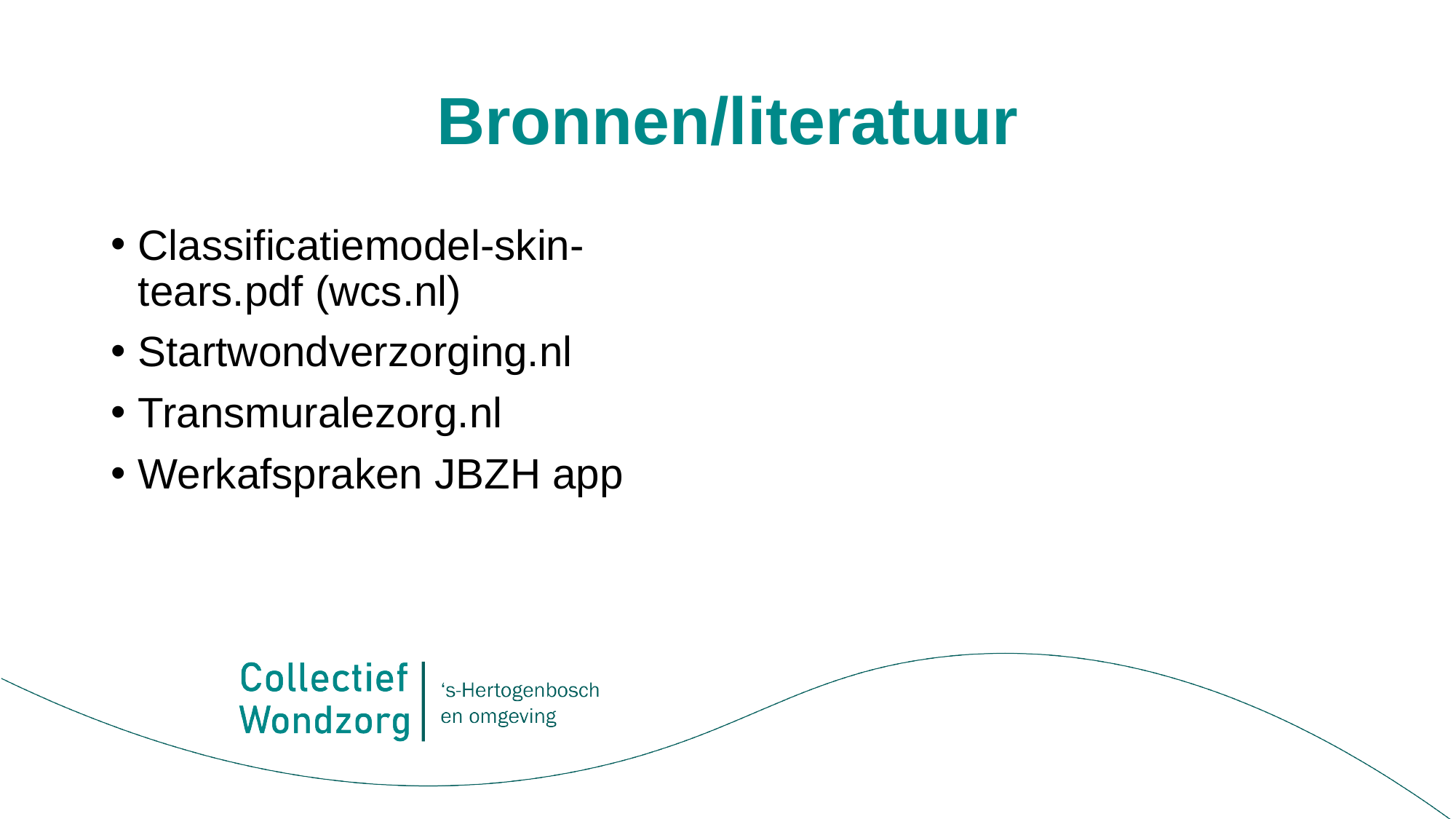

# Bronnen/literatuur
Classificatiemodel-skin-tears.pdf (wcs.nl)
Startwondverzorging.nl
Transmuralezorg.nl
Werkafspraken JBZH app